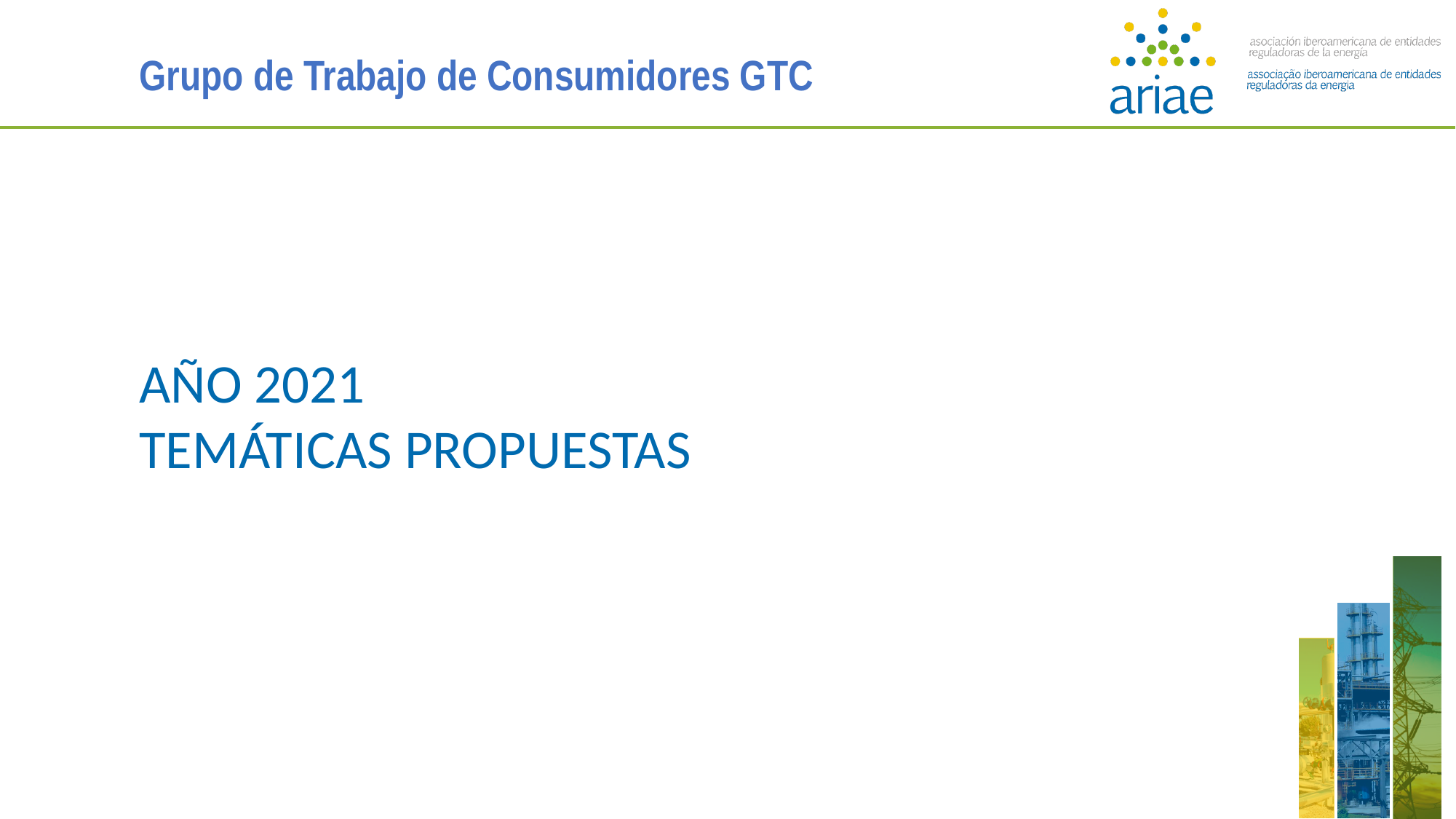

Grupo de Trabajo de Consumidores GTC

AÑO 2021
TEMÁTICAS PROPUESTAS